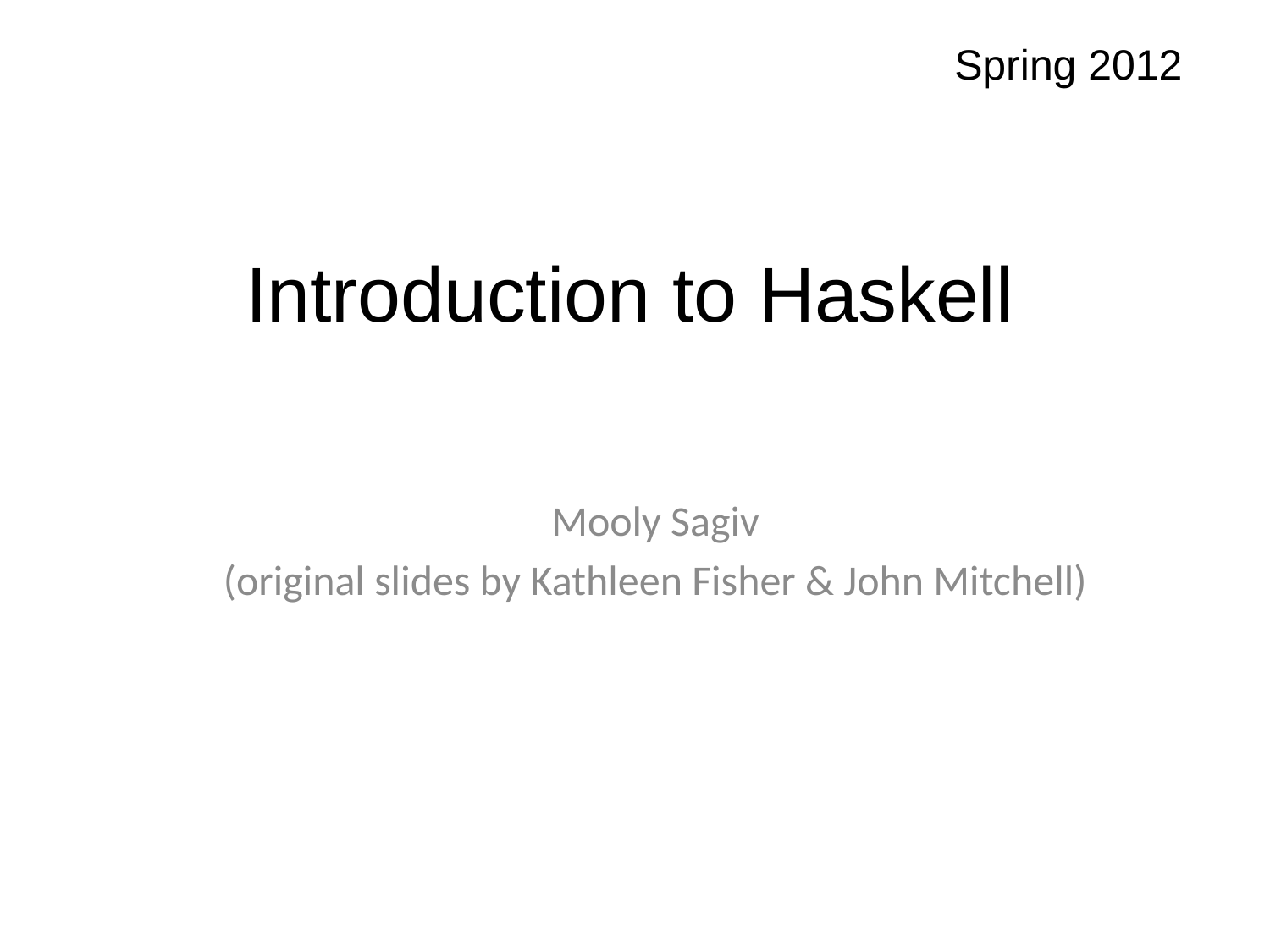

Spring 2012
# Introduction to Haskell
Mooly Sagiv
(original slides by Kathleen Fisher & John Mitchell)